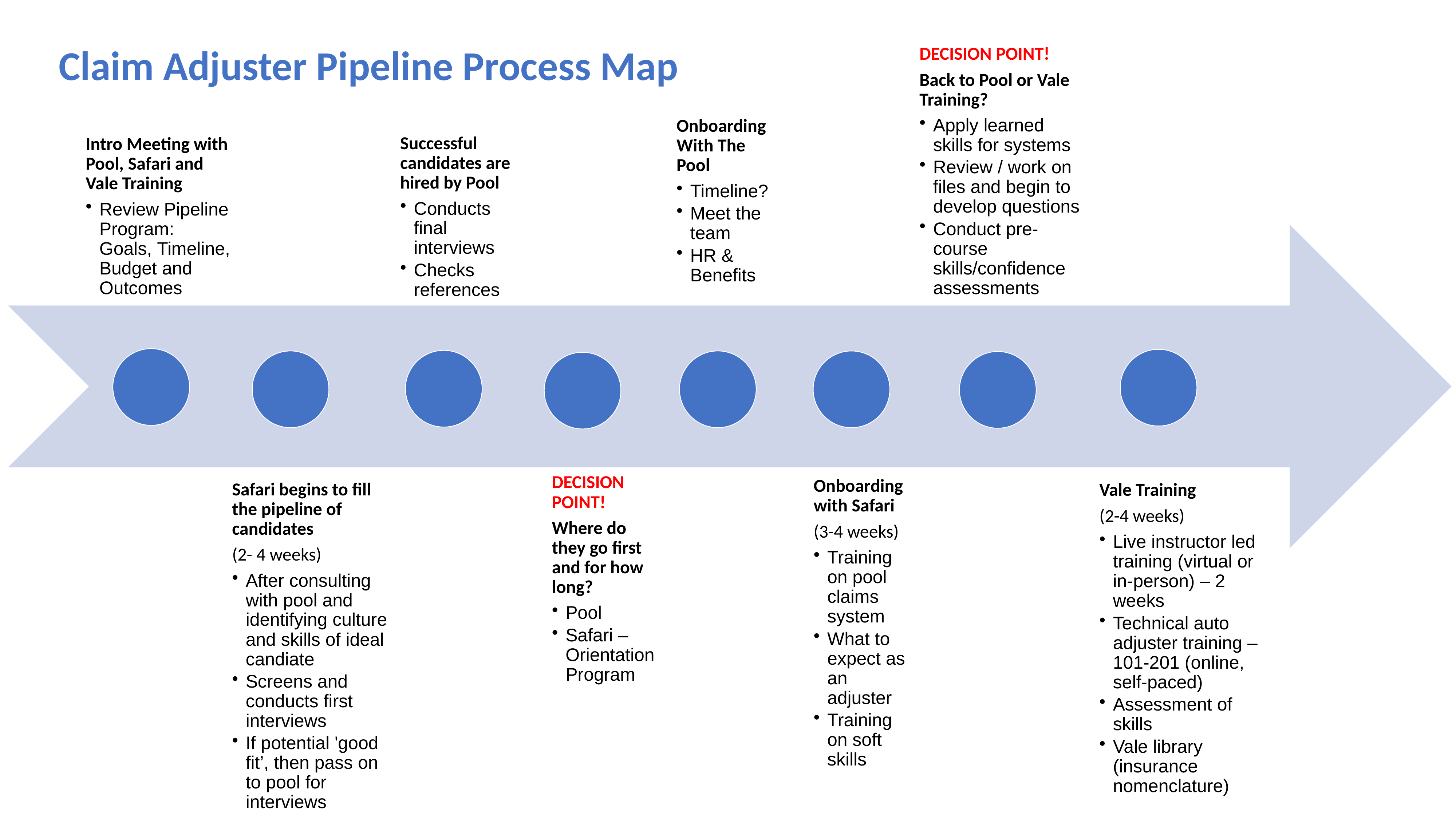

Intro Meeting with Pool, Safari and Vale Training
Review Pipeline Program: Goals, Timeline, Budget and Outcomes
Safari begins to fill the pipeline of candidates
(2- 4 weeks)
After consulting with pool and identifying culture and skills of ideal candiate
Screens and conducts first interviews
If potential 'good fit’, then pass on to pool for interviews
Successful candidates are hired by Pool
Conducts final interviews
Checks references
DECISION POINT!
Where do they go first and for how long?
Pool
Safari – Orientation Program
Onboarding With The Pool
Timeline?
Meet the team
HR & Benefits

Onboarding with Safari
(3-4 weeks)
Training on pool claims system
What to expect as an adjuster
Training on soft skills
DECISION POINT!
Back to Pool or Vale Training?
Apply learned skills for systems
Review / work on files and begin to develop questions
Conduct pre-course skills/confidence assessments
Vale Training
(2-4 weeks)
Live instructor led training (virtual or in-person) – 2 weeks
Technical auto adjuster training – 101-201 (online, self-paced)
Assessment of skills
Vale library (insurance nomenclature)
Claim Adjuster Pipeline Process Map